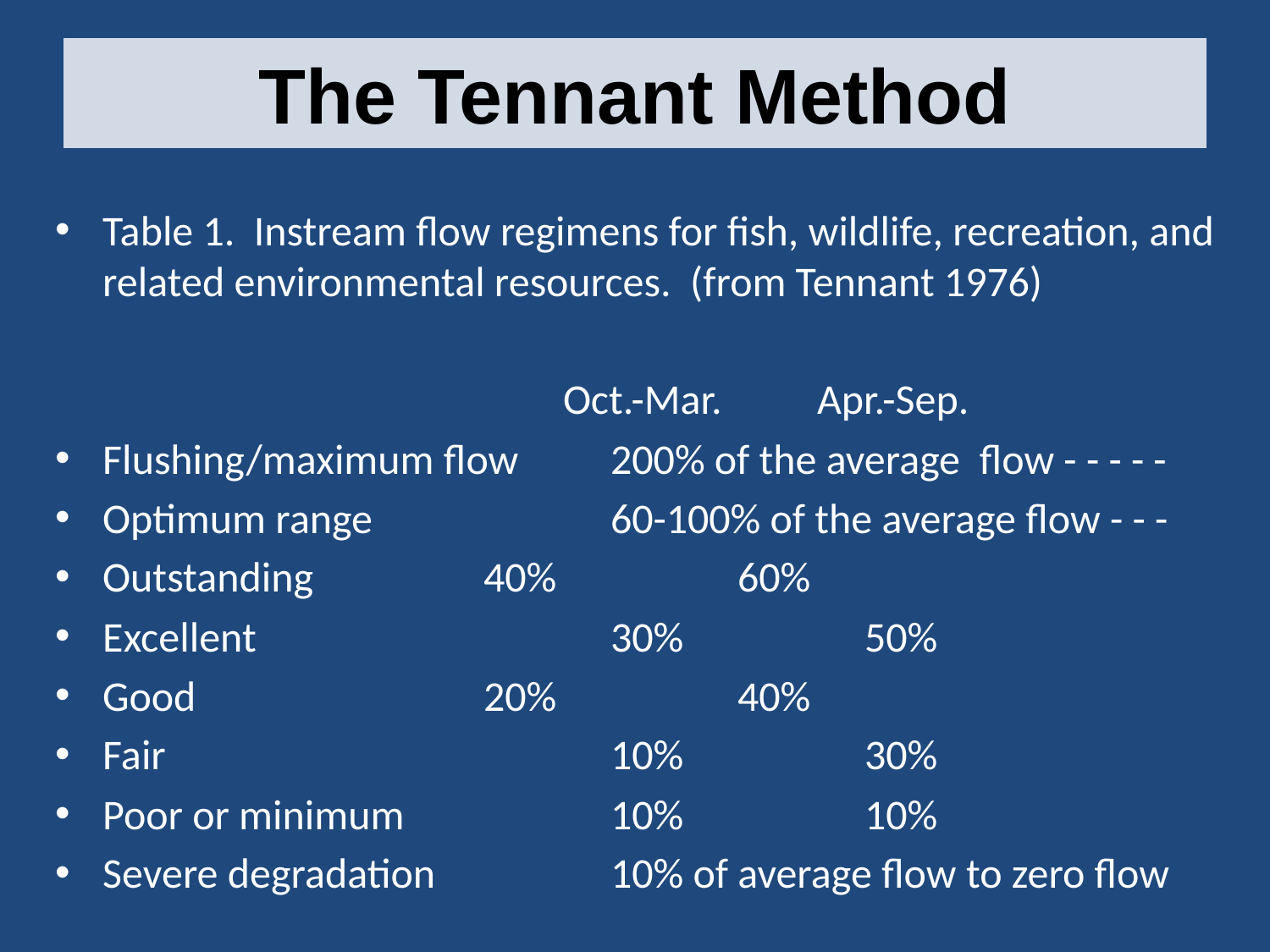

# The Tennant Method
Table 1.  Instream flow regimens for fish, wildlife, recreation, and related environmental resources.  (from Tennant 1976)

	 			Oct.-Mar.	Apr.-Sep.
Flushing/maximum flow	200% of the average  flow - - - - -
Optimum range		60-100% of the average flow - - -
Outstanding		40%		60%
Excellent			30%		50%
Good			20%		40%
Fair				10%		30%
Poor or minimum		10%		10%
Severe degradation		10% of average flow to zero flow